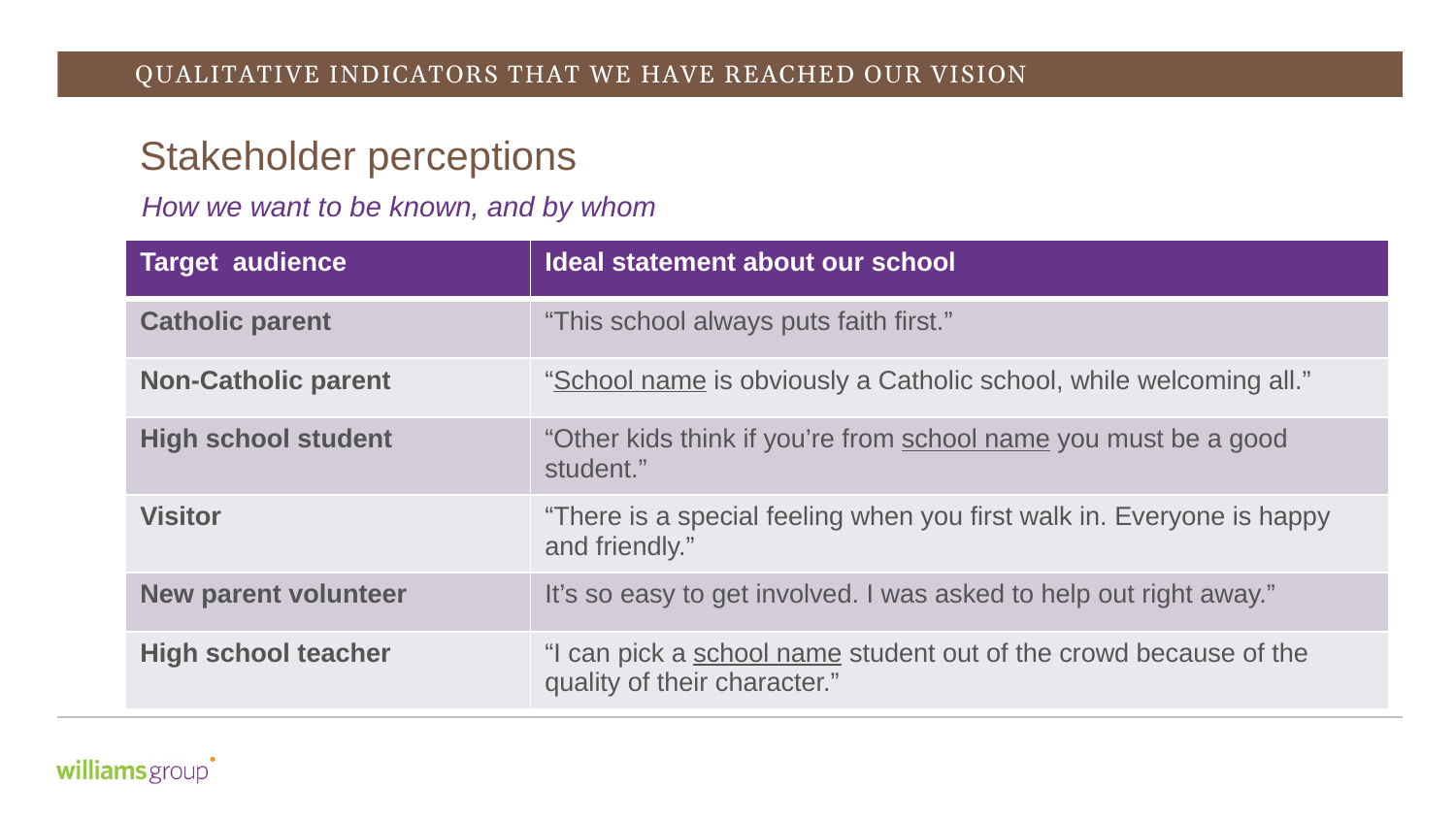

QUALITATIVE INDICATORS THAT WE HAVE REACHED OUR VISION

Stakeholder perceptions
How we want to be known, and by whom
| Target audience | Ideal statement about our school |
| --- | --- |
| Catholic parent | “This school always puts faith first.” |
| Non-Catholic parent | “School name is obviously a Catholic school, while welcoming all.” |
| High school student | “Other kids think if you’re from school name you must be a good student.” |
| Visitor | “There is a special feeling when you first walk in. Everyone is happy and friendly.” |
| New parent volunteer | It’s so easy to get involved. I was asked to help out right away.” |
| High school teacher | “I can pick a school name student out of the crowd because of the quality of their character.” |